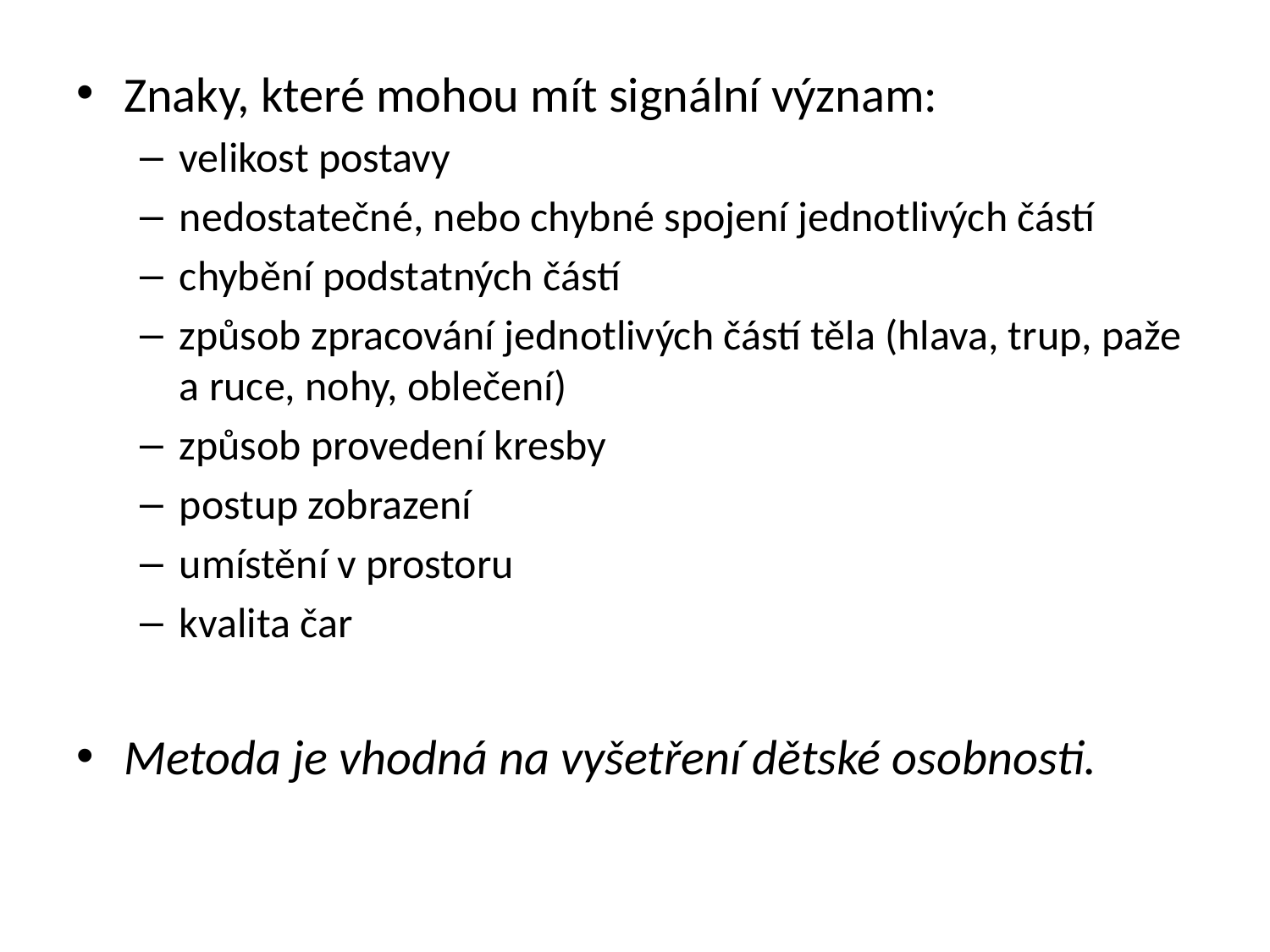

Znaky, které mohou mít signální význam:
velikost postavy
nedostatečné, nebo chybné spojení jednotlivých částí
chybění podstatných částí
způsob zpracování jednotlivých částí těla (hlava, trup, paže a ruce, nohy, oblečení)
způsob provedení kresby
postup zobrazení
umístění v prostoru
kvalita čar

Metoda je vhodná na vyšetření dětské osobnosti.